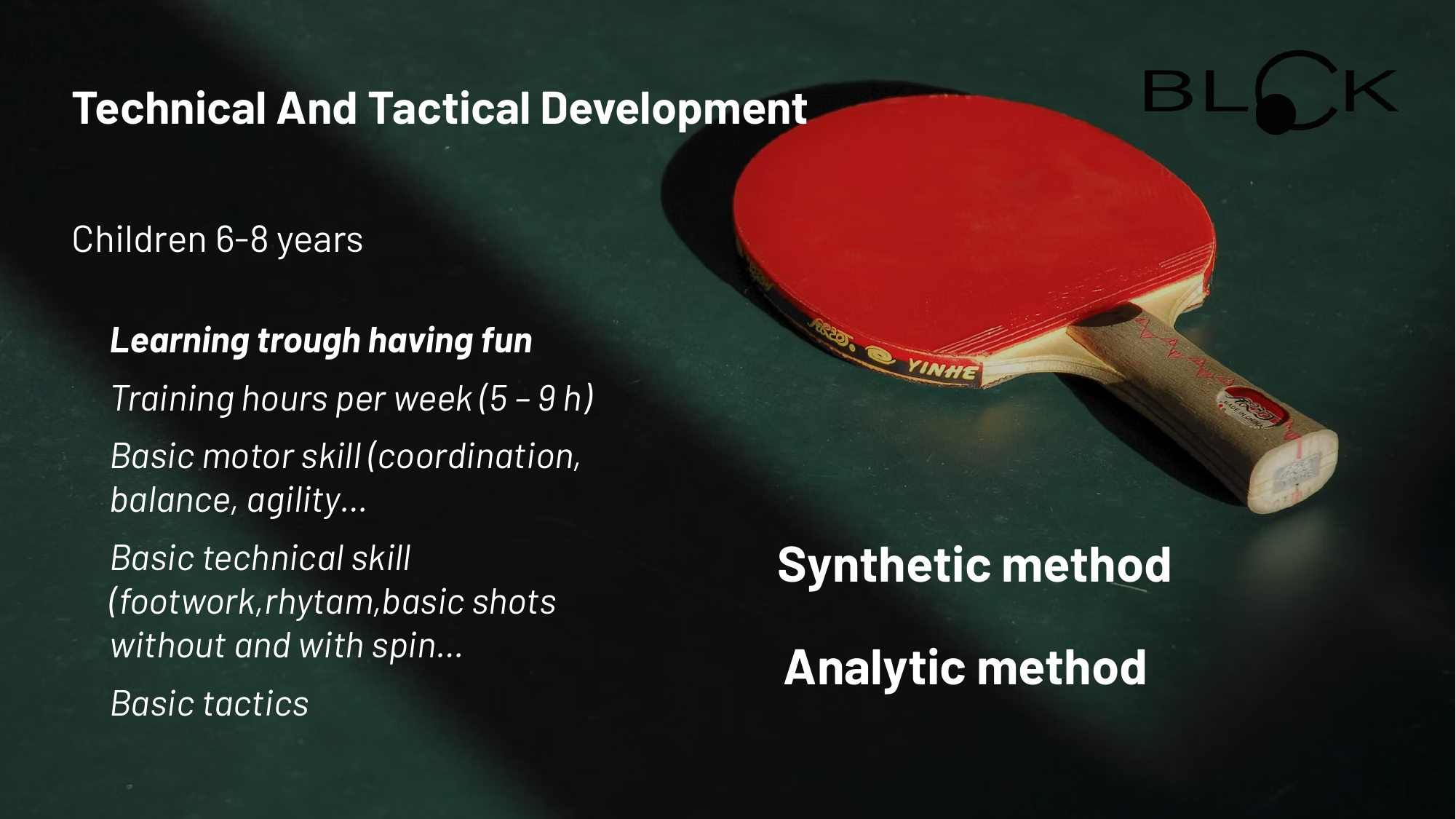

Technical And Tactical Development

Children 6-8 years

Learning trough having fun

Training hours per week (5 – 9 h)

Basic motor skill (coordination, balance, agility…

Basic technical skill (footwork,rhytam,basic shots without and with spin…

Basic tactics
Synthetic method
Analytic method